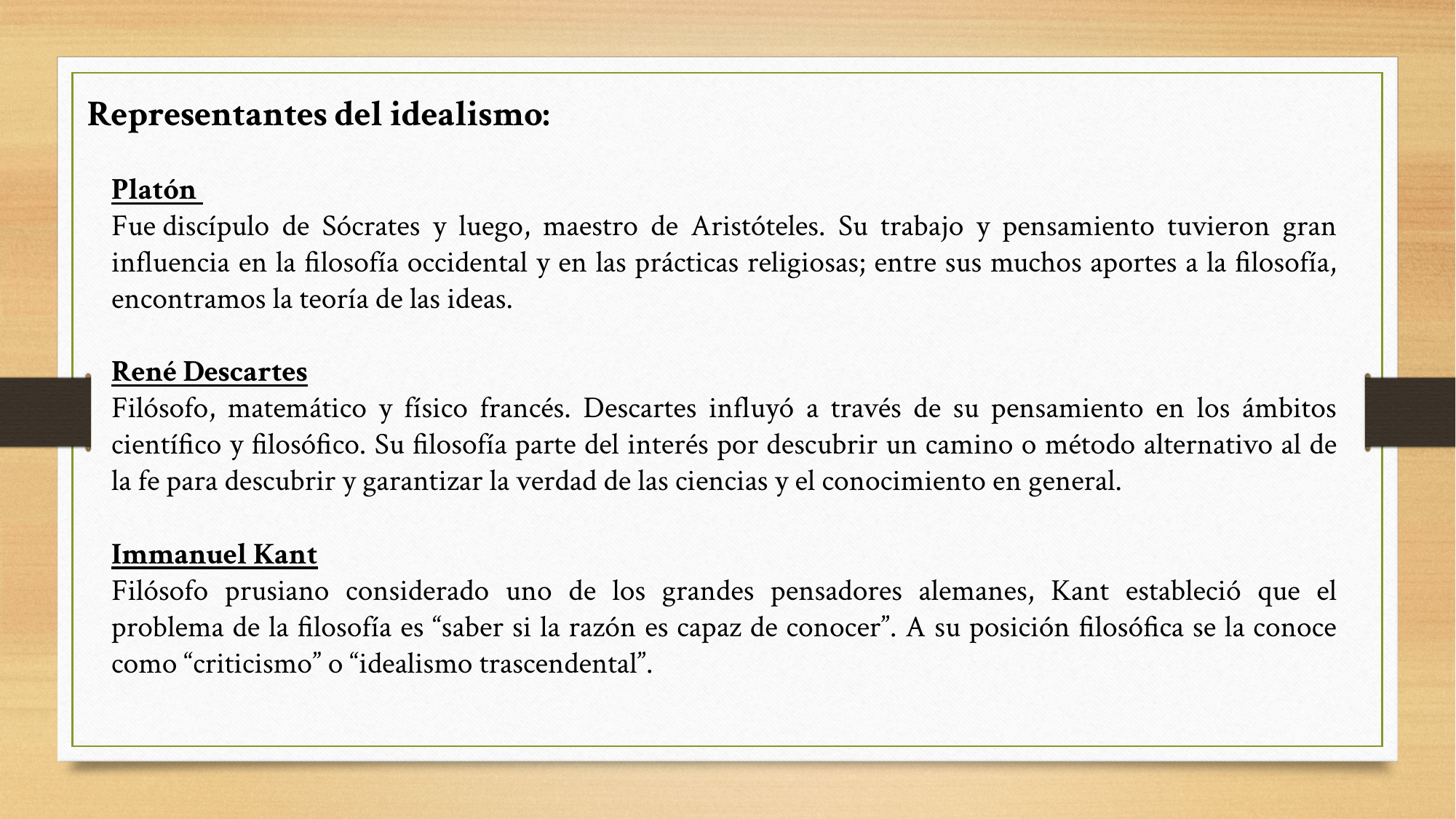

Representantes del idealismo:
Platón
Fue discípulo de Sócrates y luego, maestro de Aristóteles. Su trabajo y pensamiento tuvieron gran influencia en la filosofía occidental y en las prácticas religiosas; entre sus muchos aportes a la filosofía, encontramos la teoría de las ideas.

René Descartes
Filósofo, matemático y físico francés. Descartes influyó a través de su pensamiento en los ámbitos científico y filosófico. Su filosofía parte del interés por descubrir un camino o método alternativo al de la fe para descubrir y garantizar la verdad de las ciencias y el conocimiento en general.

Immanuel Kant
Filósofo prusiano considerado uno de los grandes pensadores alemanes, Kant estableció que el problema de la filosofía es “saber si la razón es capaz de conocer”. A su posición filosófica se la conoce como “criticismo” o “idealismo trascendental”.